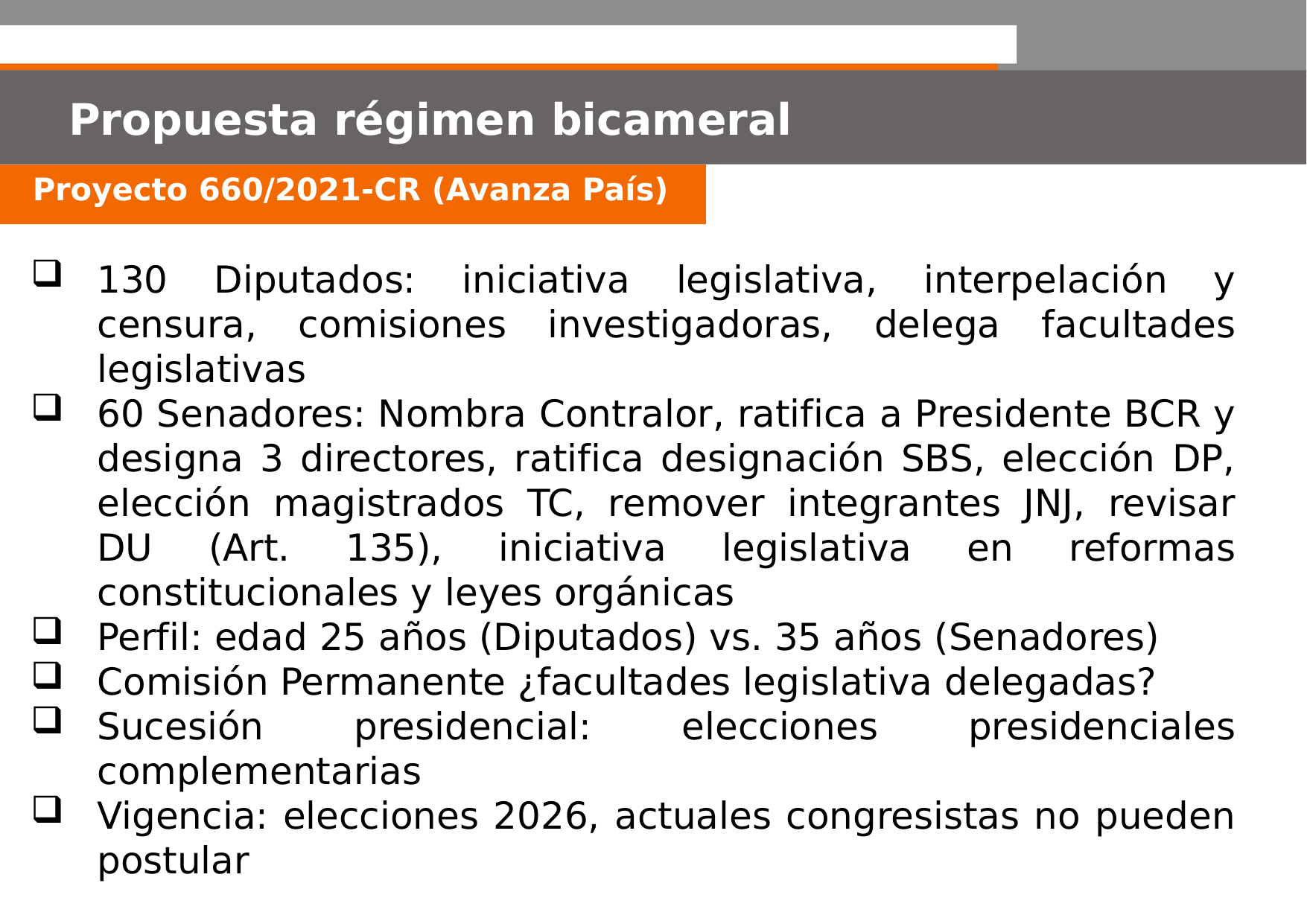

Proyecto 660/2021-CR (Avanza País)
Propuesta régimen bicameral
130 Diputados: iniciativa legislativa, interpelación y censura, comisiones investigadoras, delega facultades legislativas
60 Senadores: Nombra Contralor, ratifica a Presidente BCR y designa 3 directores, ratifica designación SBS, elección DP, elección magistrados TC, remover integrantes JNJ, revisar DU (Art. 135), iniciativa legislativa en reformas constitucionales y leyes orgánicas
Perfil: edad 25 años (Diputados) vs. 35 años (Senadores)
Comisión Permanente ¿facultades legislativa delegadas?
Sucesión presidencial: elecciones presidenciales complementarias
Vigencia: elecciones 2026, actuales congresistas no pueden postular